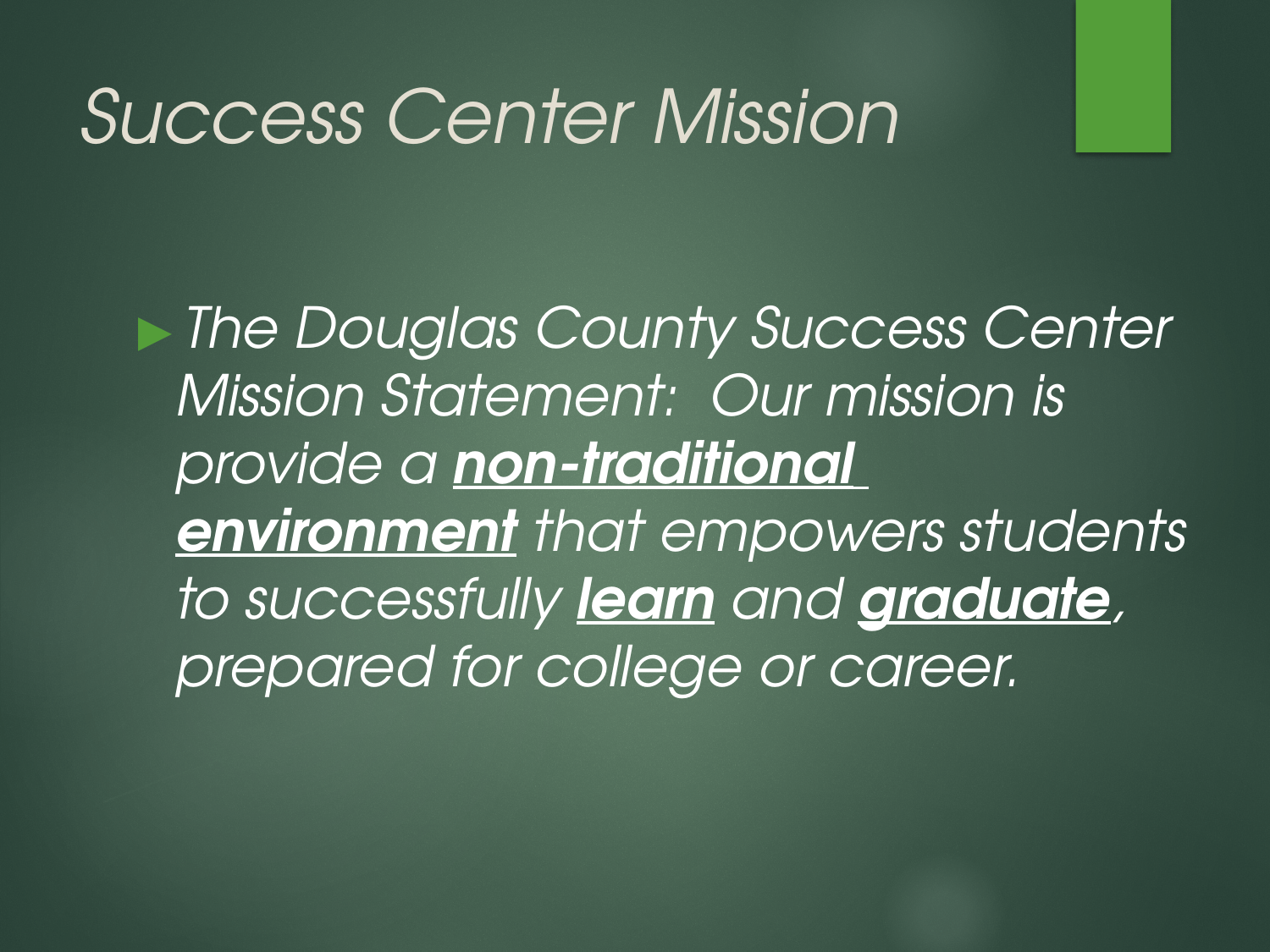

# Success Center Mission
The Douglas County Success Center Mission Statement:  Our mission is provide a non-traditional  environment that empowers students to successfully learn and graduate, prepared for college or career.